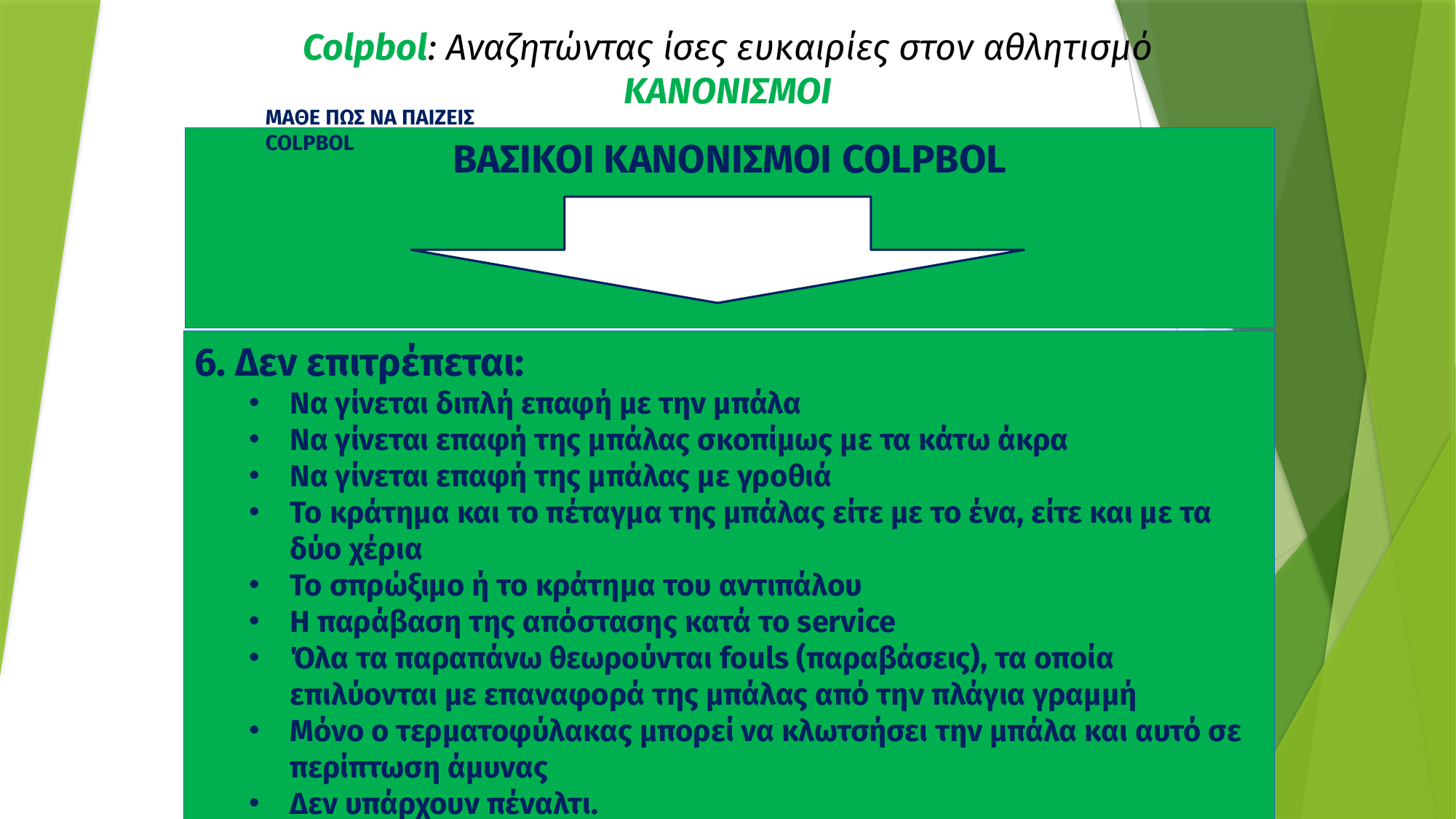

Colpbol: Αναζητώντας ίσες ευκαιρίες στον αθλητισμό
ΚΑΝΟΝΙΣΜΟΙ
ΜΑΘΕ ΠΩΣ ΝΑ ΠΑΙΖΕΙΣ COLPBOL
ΒΑΣΙΚΟΙ ΚΑΝΟΝΙΣΜΟΙ COLPBOL

6. Δεν επιτρέπεται:
Να γίνεται διπλή επαφή με την μπάλα
Να γίνεται επαφή της μπάλας σκοπίμως με τα κάτω άκρα
Να γίνεται επαφή της μπάλας με γροθιά
Το κράτημα και το πέταγμα της μπάλας είτε με το ένα, είτε και με τα δύο χέρια
Το σπρώξιμο ή το κράτημα του αντιπάλου
Η παράβαση της απόστασης κατά το service
Όλα τα παραπάνω θεωρούνται fouls (παραβάσεις), τα οποία επιλύονται με επαναφορά της μπάλας από την πλάγια γραμμή
Μόνο ο τερματοφύλακας μπορεί να κλωτσήσει την μπάλα και αυτό σε περίπτωση άμυνας
Δεν υπάρχουν πέναλτι.